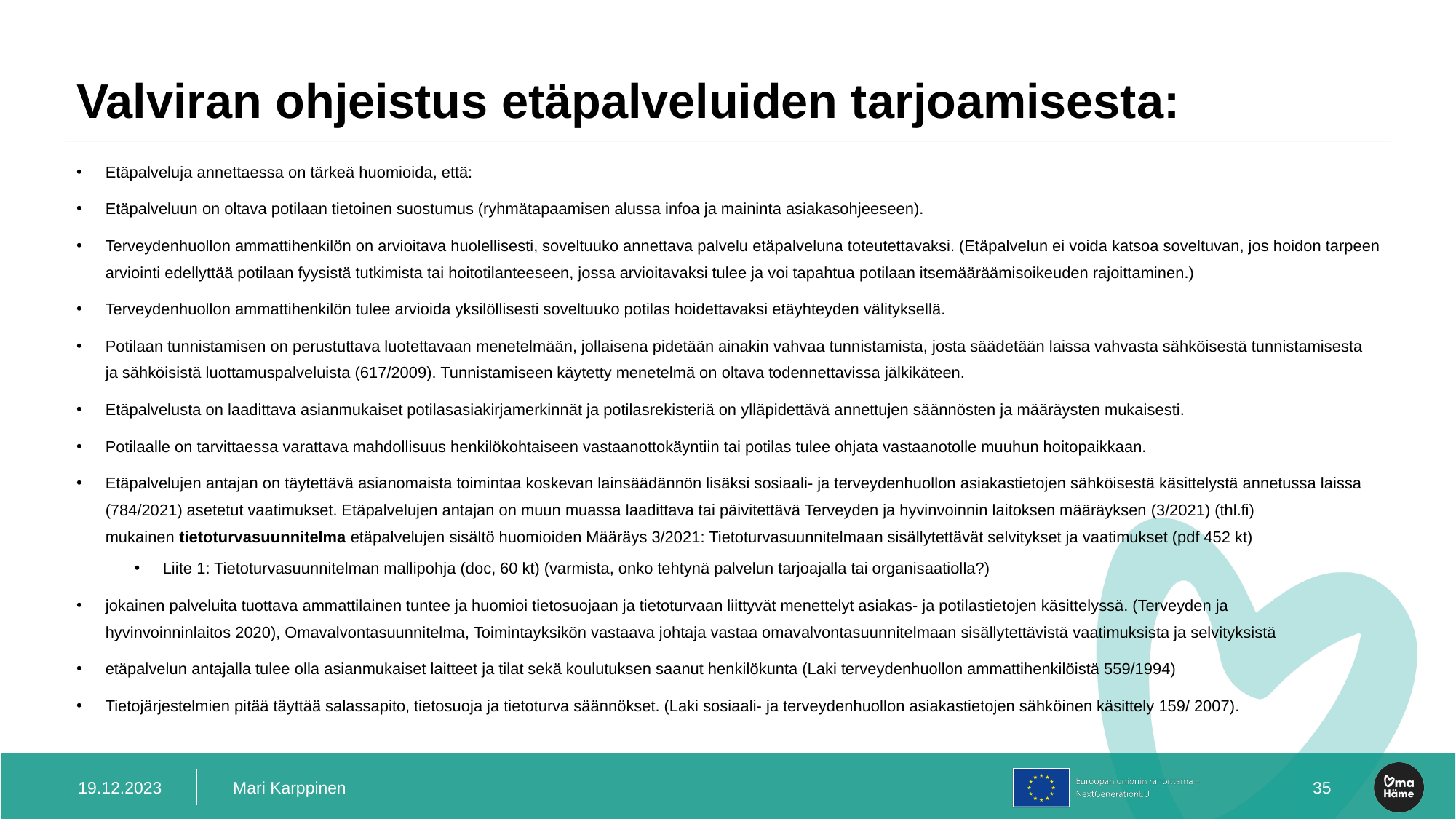

# Valviran ohjeistus etäpalveluiden tarjoamisesta:
Etäpalveluja annettaessa on tärkeä huomioida, että:
Etäpalveluun on oltava potilaan tietoinen suostumus (ryhmätapaamisen alussa infoa ja maininta asiakasohjeeseen).
Terveydenhuollon ammattihenkilön on arvioitava huolellisesti, soveltuuko annettava palvelu etäpalveluna toteutettavaksi. (Etäpalvelun ei voida katsoa soveltuvan, jos hoidon tarpeen arviointi edellyttää potilaan fyysistä tutkimista tai hoitotilanteeseen, jossa arvioitavaksi tulee ja voi tapahtua potilaan itsemääräämisoikeuden rajoittaminen.)
Terveydenhuollon ammattihenkilön tulee arvioida yksilöllisesti soveltuuko potilas hoidettavaksi etäyhteyden välityksellä.
Potilaan tunnistamisen on perustuttava luotettavaan menetelmään, jollaisena pidetään ainakin vahvaa tunnistamista, josta säädetään laissa vahvasta sähköisestä tunnistamisesta ja sähköisistä luottamuspalveluista (617/2009). Tunnistamiseen käytetty menetelmä on oltava todennettavissa jälkikäteen.
Etäpalvelusta on laadittava asianmukaiset potilasasiakirjamerkinnät ja potilasrekisteriä on ylläpidettävä annettujen säännösten ja määräysten mukaisesti.
Potilaalle on tarvittaessa varattava mahdollisuus henkilökohtaiseen vastaanottokäyntiin tai potilas tulee ohjata vastaanotolle muuhun hoitopaikkaan.
Etäpalvelujen antajan on täytettävä asianomaista toimintaa koskevan lainsäädännön lisäksi sosiaali- ja terveydenhuollon asiakastietojen sähköisestä käsittelystä annetussa laissa (784/2021) asetetut vaatimukset. Etäpalvelujen antajan on muun muassa laadittava tai päivitettävä Terveyden ja hyvinvoinnin laitoksen määräyksen (3/2021) (thl.fi) mukainen tietoturvasuunnitelma etäpalvelujen sisältö huomioiden Määräys 3/2021: Tietoturvasuunnitelmaan sisällytettävät selvitykset ja vaatimukset (pdf 452 kt)
Liite 1: Tietoturvasuunnitelman mallipohja (doc, 60 kt) (varmista, onko tehtynä palvelun tarjoajalla tai organisaatiolla?)
jokainen palveluita tuottava ammattilainen tuntee ja huomioi tietosuojaan ja tietoturvaan liittyvät menettelyt asiakas- ja potilastietojen käsittelyssä. (Terveyden ja hyvinvoinninlaitos 2020), Omavalvontasuunnitelma, Toimintayksikön vastaava johtaja vastaa omavalvontasuunnitelmaan sisällytettävistä vaatimuksista ja selvityksistä
etäpalvelun antajalla tulee olla asianmukaiset laitteet ja tilat sekä koulutuksen saanut henkilökunta (Laki terveydenhuollon ammattihenkilöistä 559/1994)
Tietojärjestelmien pitää täyttää salassapito, tietosuoja ja tietoturva säännökset. (Laki sosiaali- ja terveydenhuollon asiakastietojen sähköinen käsittely 159/ 2007).

19.12.2023
Mari Karppinen
35